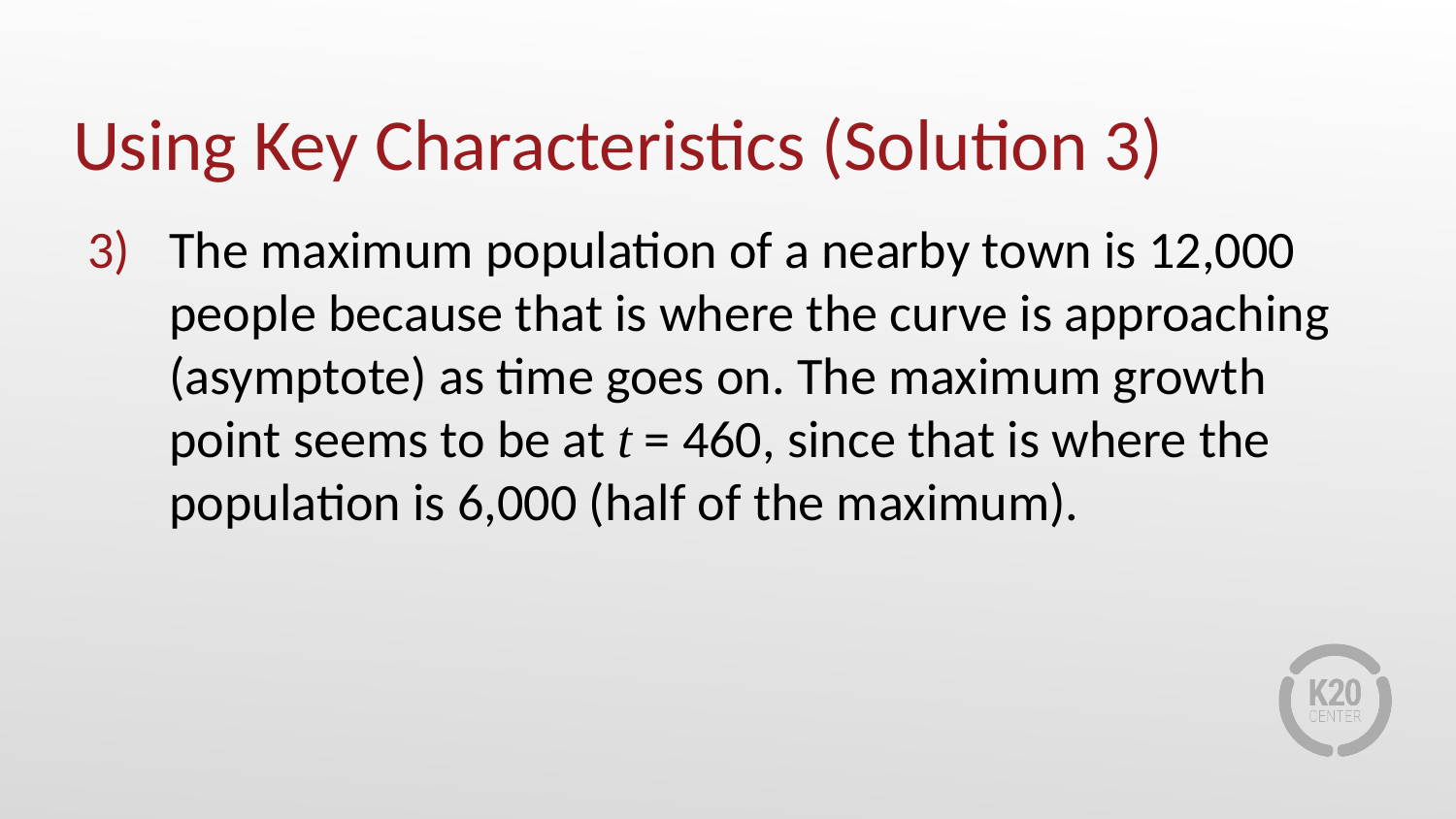

# Using Key Characteristics (Solution 3)
The maximum population of a nearby town is 12,000 people because that is where the curve is approaching (asymptote) as time goes on. The maximum growth point seems to be at t = 460, since that is where the population is 6,000 (half of the maximum).